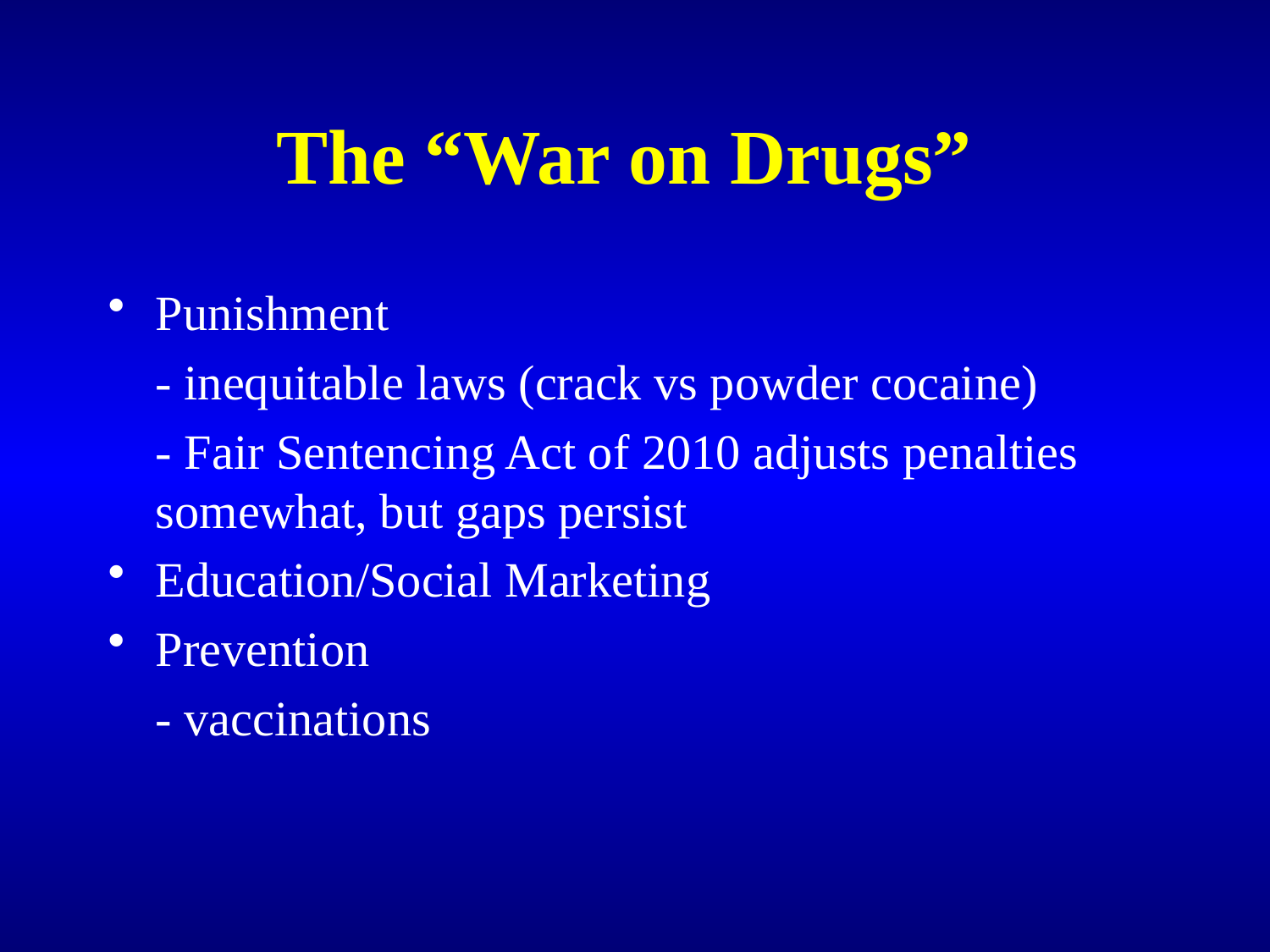

# The “War on Drugs”
Punishment
	- inequitable laws (crack vs powder cocaine)
	- Fair Sentencing Act of 2010 adjusts penalties somewhat, but gaps persist
Education/Social Marketing
Prevention
	- vaccinations